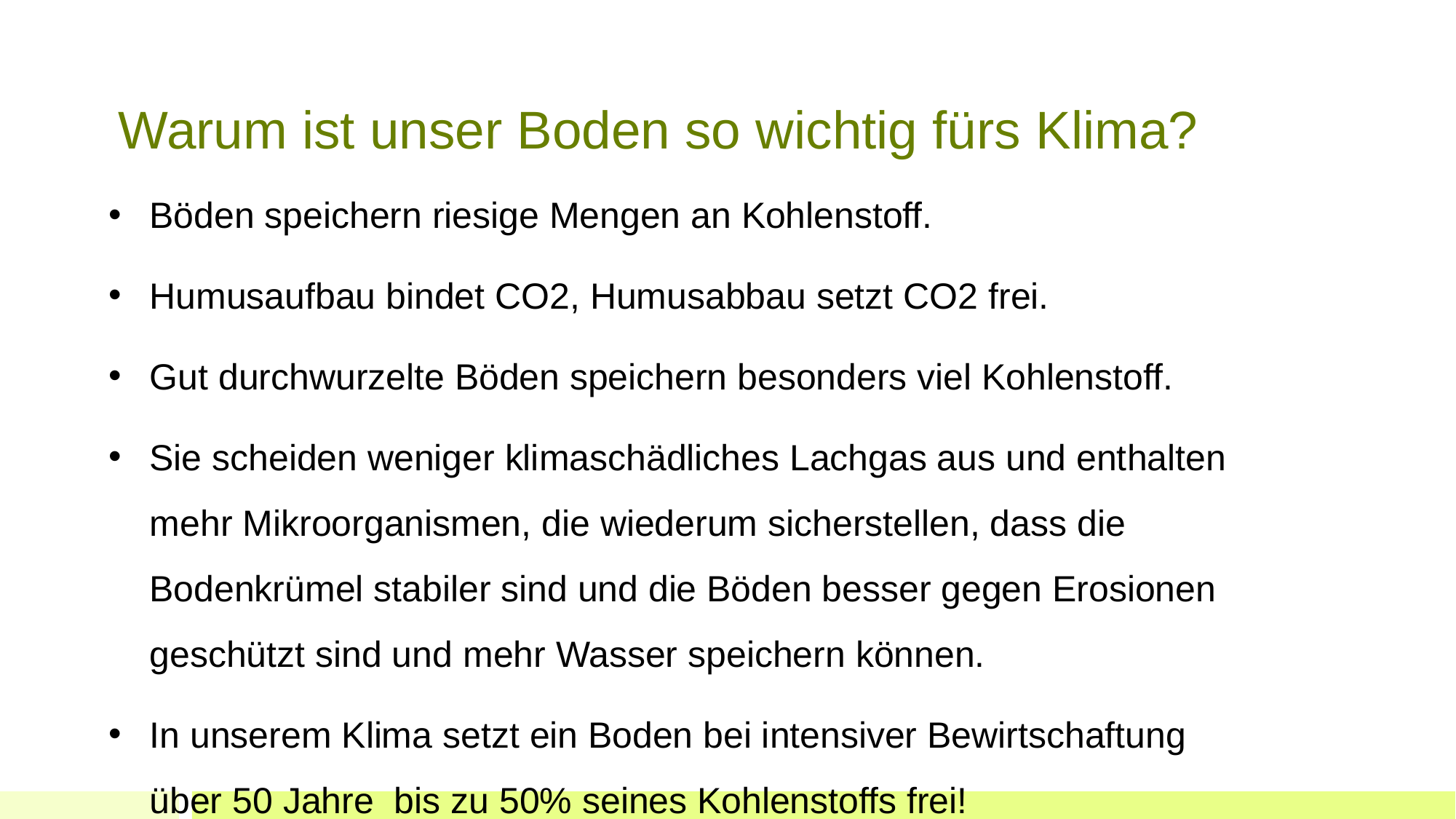

# Warum ist unser Boden so wichtig fürs Klima?
Böden speichern riesige Mengen an Kohlenstoff.
Humusaufbau bindet CO2, Humusabbau setzt CO2 frei.
Gut durchwurzelte Böden speichern besonders viel Kohlenstoff.
Sie scheiden weniger klimaschädliches Lachgas aus und enthalten mehr Mikroorganismen, die wiederum sicherstellen, dass die Bodenkrümel stabiler sind und die Böden besser gegen Erosionen geschützt sind und mehr Wasser speichern können.
In unserem Klima setzt ein Boden bei intensiver Bewirtschaftung über 50 Jahre  bis zu 50% seines Kohlenstoffs frei!